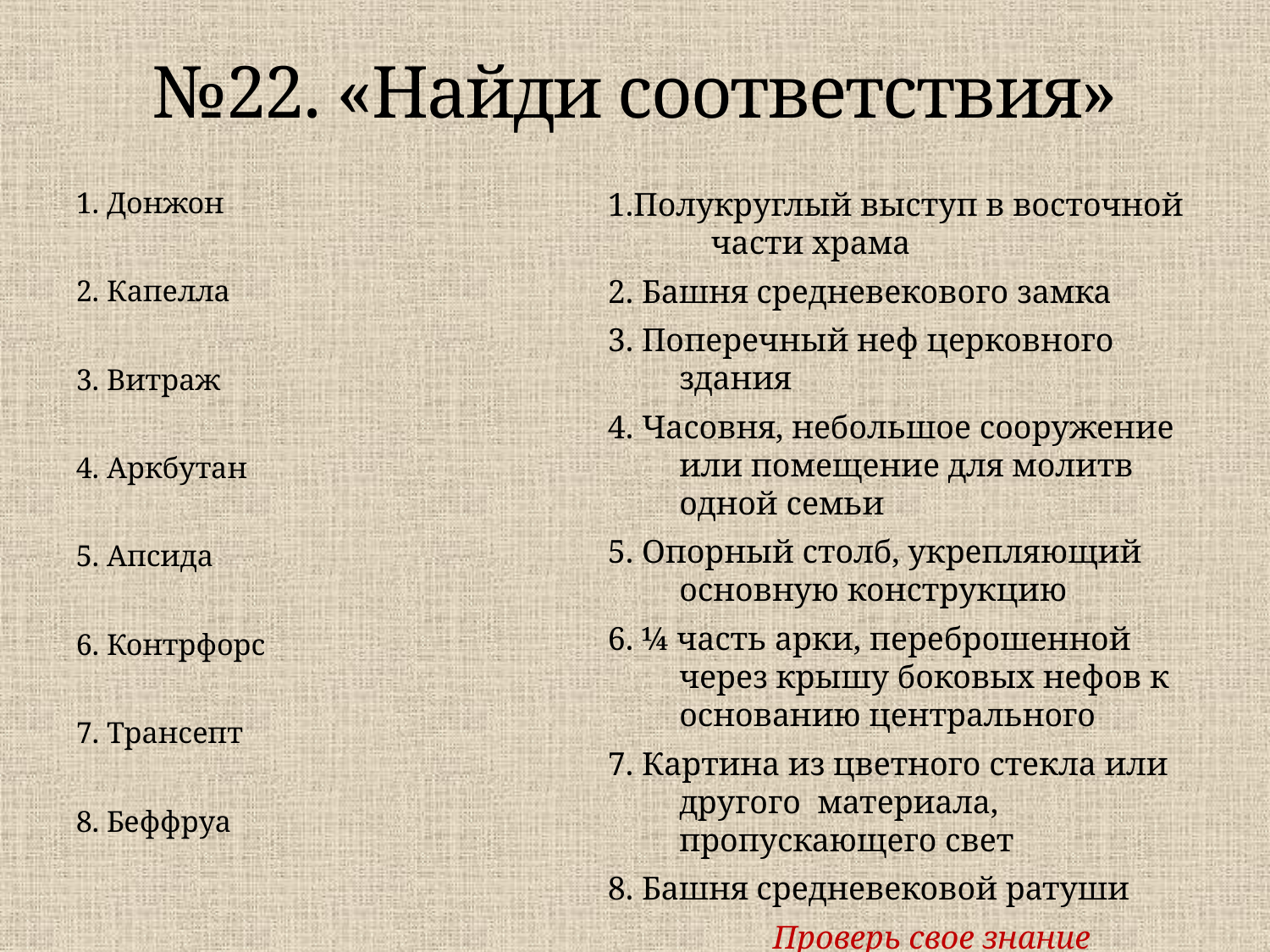

# №22. «Найди соответствия»
1. Донжон

2. Капелла

3. Витраж

4. Аркбутан

5. Апсида

6. Контрфорс

7. Трансепт

8. Беффруа

1.Полукруглый выступ в восточной части храма
2. Башня средневекового замка
3. Поперечный неф церковного здания
4. Часовня, небольшое сооружение или помещение для молитв одной семьи
5. Опорный столб, укрепляющий основную конструкцию
6. ¼ часть арки, переброшенной  через крышу боковых нефов к основанию центрального
7. Картина из цветного стекла или другого  материала, пропускающего свет
8. Башня средневековой ратуши
                    Проверь свое знание терминов!
                     Составь цифровые  пары!